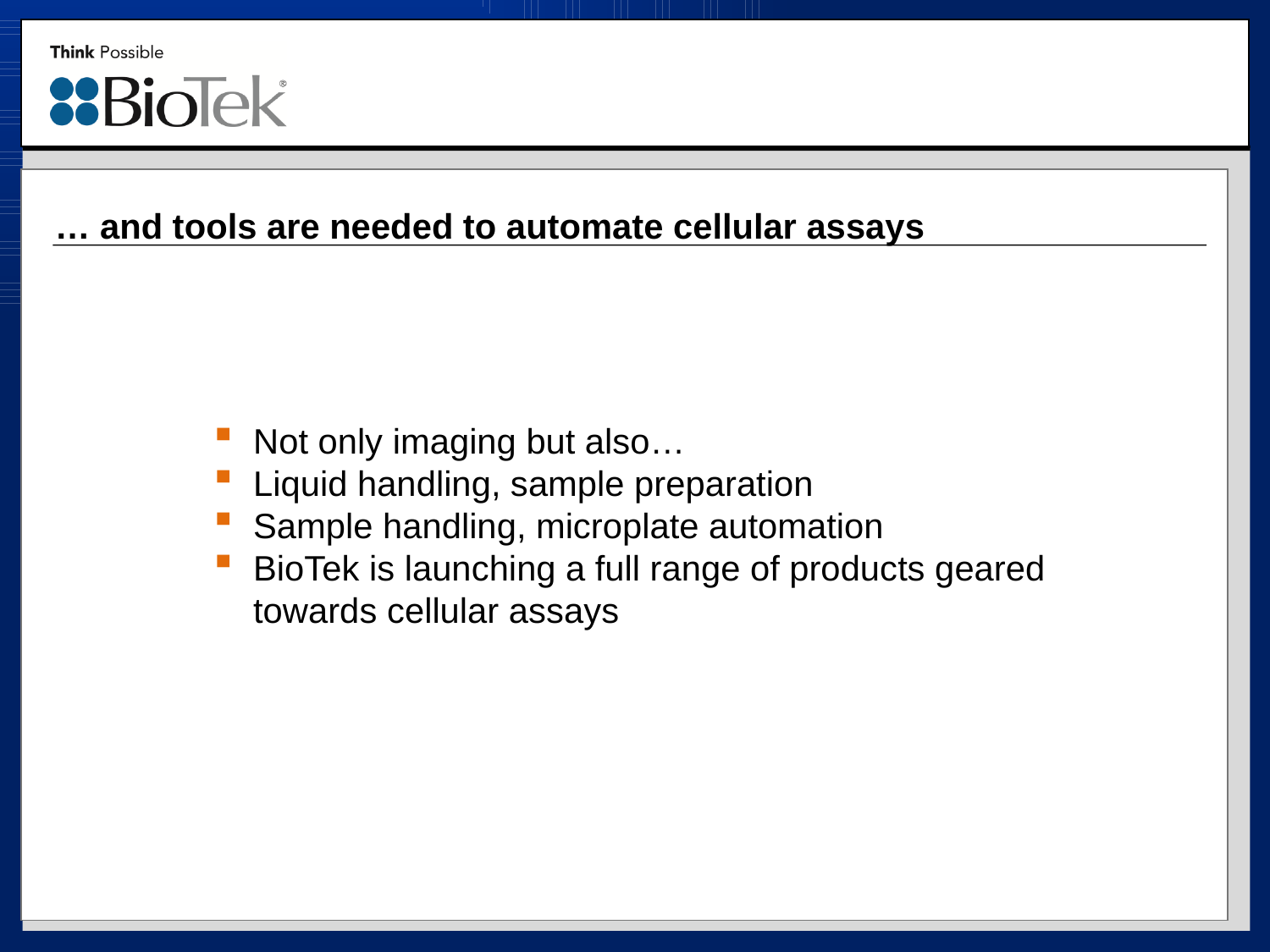

… and tools are needed to automate cellular assays
Not only imaging but also…
Liquid handling, sample preparation
Sample handling, microplate automation
BioTek is launching a full range of products geared towards cellular assays